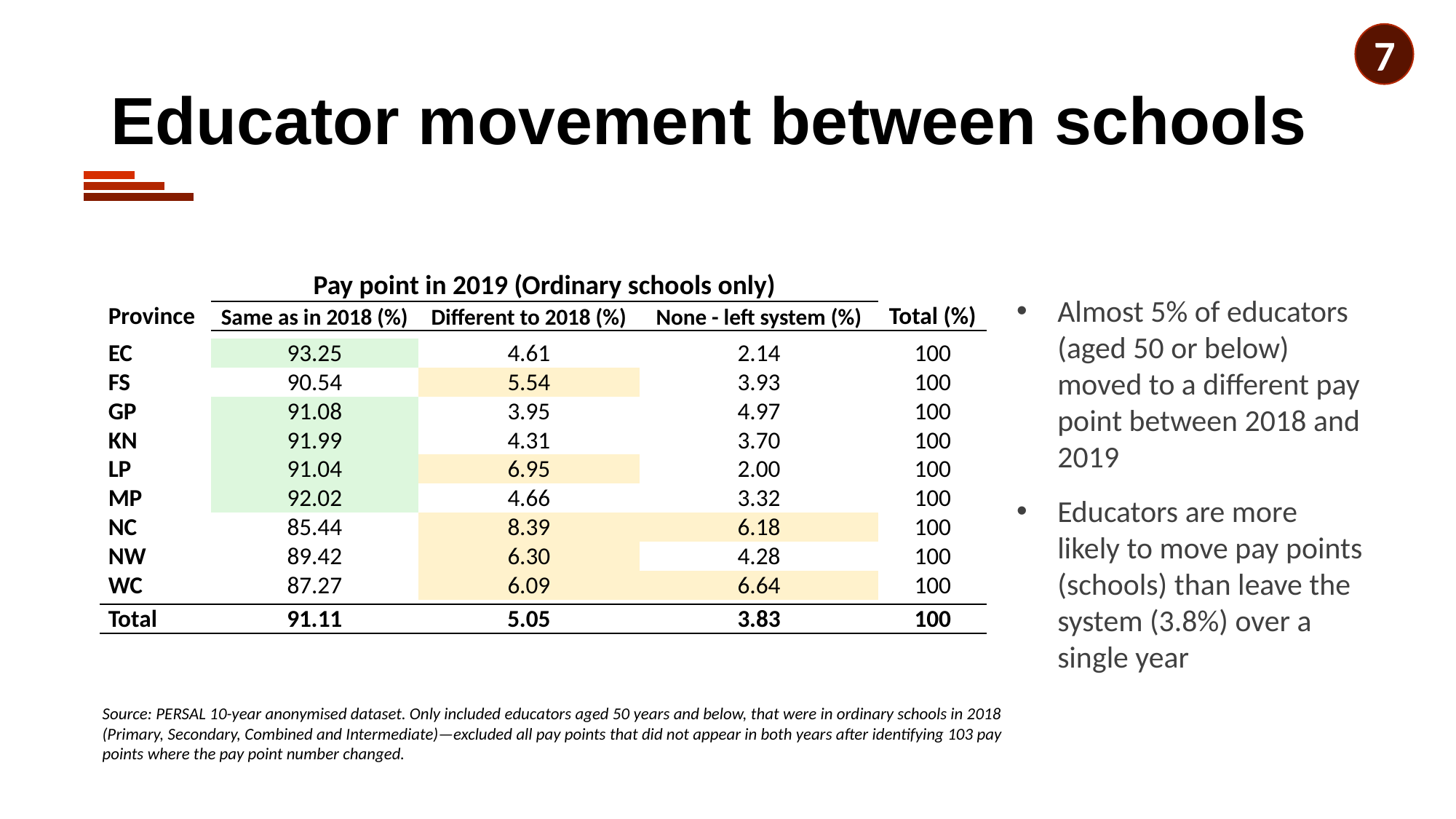

7
# Educator movement between schools
|  | Pay point in 2019 (Ordinary schools only) |  |  |  |
| --- | --- | --- | --- | --- |
| Province | Same as in 2018 (%) | Different to 2018 (%) | None - left system (%) | Total (%) |
|  |  |  |  |  |
| EC | 93.25 | 4.61 | 2.14 | 100 |
| FS | 90.54 | 5.54 | 3.93 | 100 |
| GP | 91.08 | 3.95 | 4.97 | 100 |
| KN | 91.99 | 4.31 | 3.70 | 100 |
| LP | 91.04 | 6.95 | 2.00 | 100 |
| MP | 92.02 | 4.66 | 3.32 | 100 |
| NC | 85.44 | 8.39 | 6.18 | 100 |
| NW | 89.42 | 6.30 | 4.28 | 100 |
| WC | 87.27 | 6.09 | 6.64 | 100 |
|  |  |  |  |  |
| Total | 91.11 | 5.05 | 3.83 | 100 |
Almost 5% of educators (aged 50 or below) moved to a different pay point between 2018 and 2019

Educators are more likely to move pay points (schools) than leave the system (3.8%) over a single year
Source: PERSAL 10-year anonymised dataset. Only included educators aged 50 years and below, that were in ordinary schools in 2018 (Primary, Secondary, Combined and Intermediate)—excluded all pay points that did not appear in both years after identifying 103 pay points where the pay point number changed.